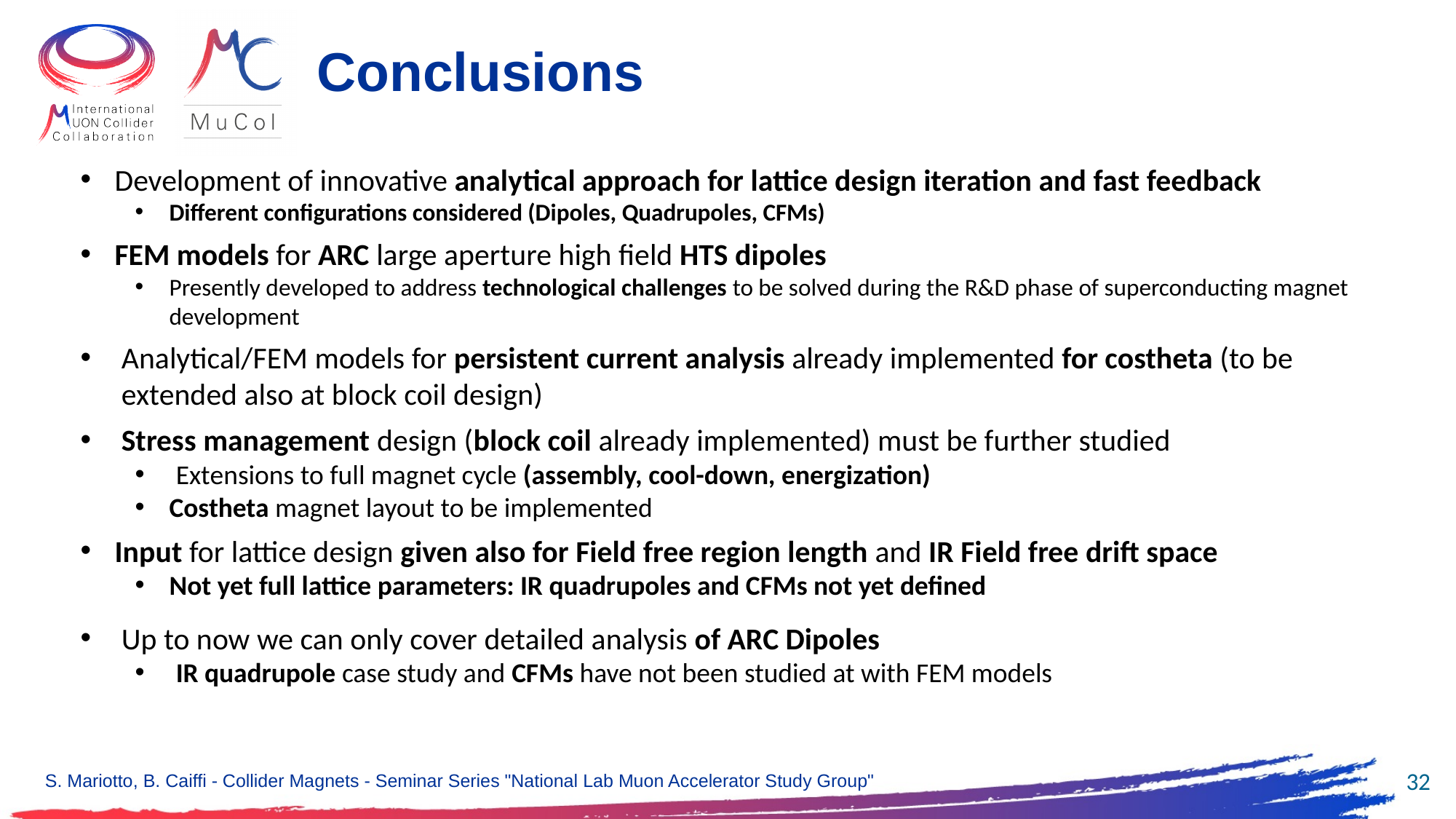

# Conclusions
Development of innovative analytical approach for lattice design iteration and fast feedback
Different configurations considered (Dipoles, Quadrupoles, CFMs)
FEM models for ARC large aperture high field HTS dipoles
Presently developed to address technological challenges to be solved during the R&D phase of superconducting magnet development
Analytical/FEM models for persistent current analysis already implemented for costheta (to be extended also at block coil design)
Stress management design (block coil already implemented) must be further studied
Extensions to full magnet cycle (assembly, cool-down, energization)
Costheta magnet layout to be implemented
Input for lattice design given also for Field free region length and IR Field free drift space
Not yet full lattice parameters: IR quadrupoles and CFMs not yet defined
Up to now we can only cover detailed analysis of ARC Dipoles
IR quadrupole case study and CFMs have not been studied at with FEM models
32
S. Mariotto, B. Caiffi - Collider Magnets - Seminar Series "National Lab Muon Accelerator Study Group"